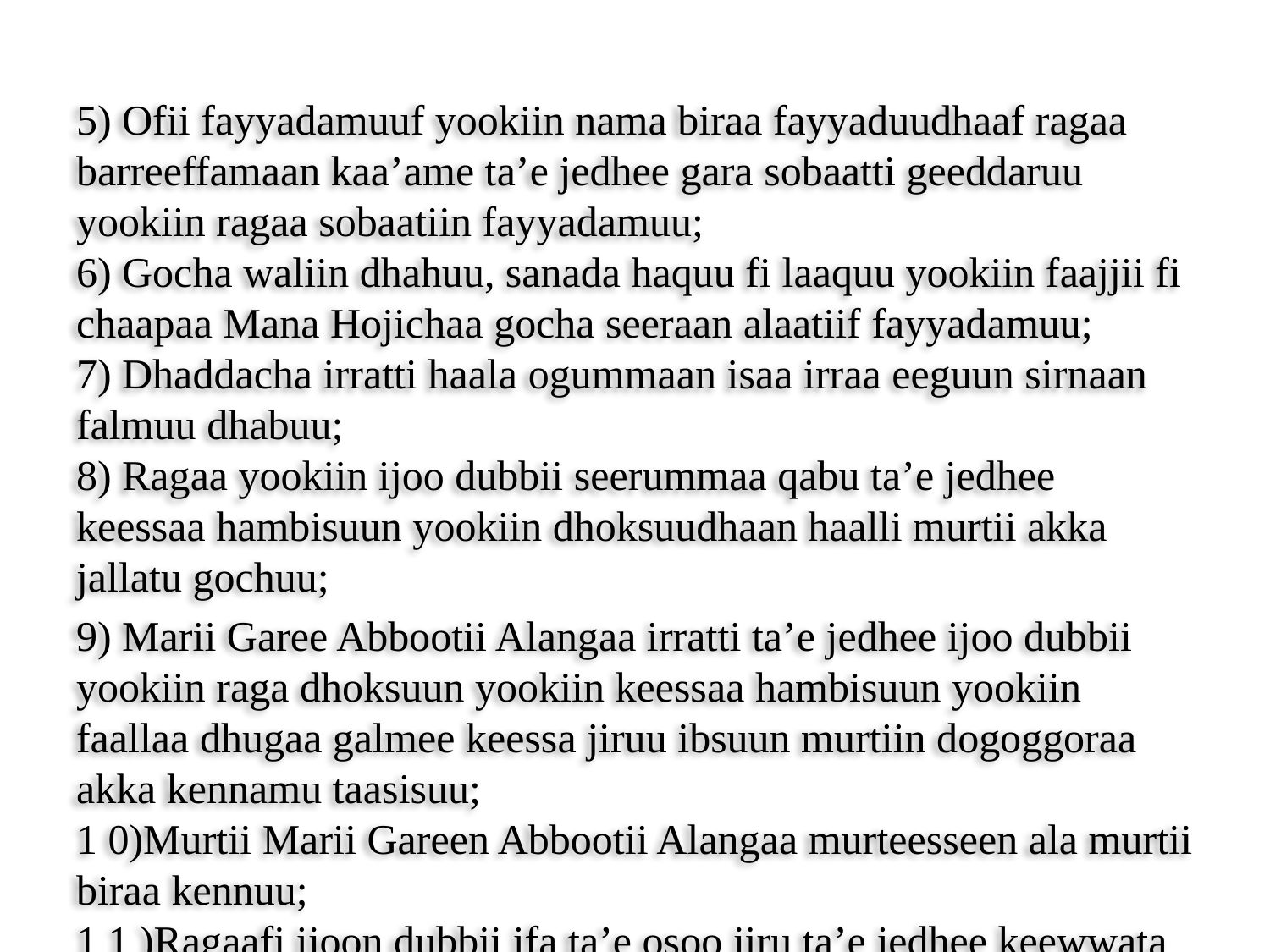

5) Ofii fayyadamuuf yookiin nama biraa fayyaduudhaaf ragaa barreeffamaan kaa’ame ta’e jedhee gara sobaatti geeddaruu yookiin ragaa sobaatiin fayyadamuu;
6) Gocha waliin dhahuu, sanada haquu fi laaquu yookiin faajjii fi chaapaa Mana Hojichaa gocha seeraan alaatiif fayyadamuu;
7) Dhaddacha irratti haala ogummaan isaa irraa eeguun sirnaan falmuu dhabuu;
8) Ragaa yookiin ijoo dubbii seerummaa qabu ta’e jedhee keessaa hambisuun yookiin dhoksuudhaan haalli murtii akka jallatu gochuu;
9) Marii Garee Abbootii Alangaa irratti ta’e jedhee ijoo dubbii yookiin raga dhoksuun yookiin keessaa hambisuun yookiin faallaa dhugaa galmee keessa jiruu ibsuun murtiin dogoggoraa akka kennamu taasisuu;
1 0)Murtii Marii Gareen Abbootii Alangaa murteesseen ala murtii biraa kennuu;
1 1 )Ragaafi ijoon dubbii ifa ta’e osoo jiru ta’e jedhee keewwata hin madaalleen himata hundeessuu;